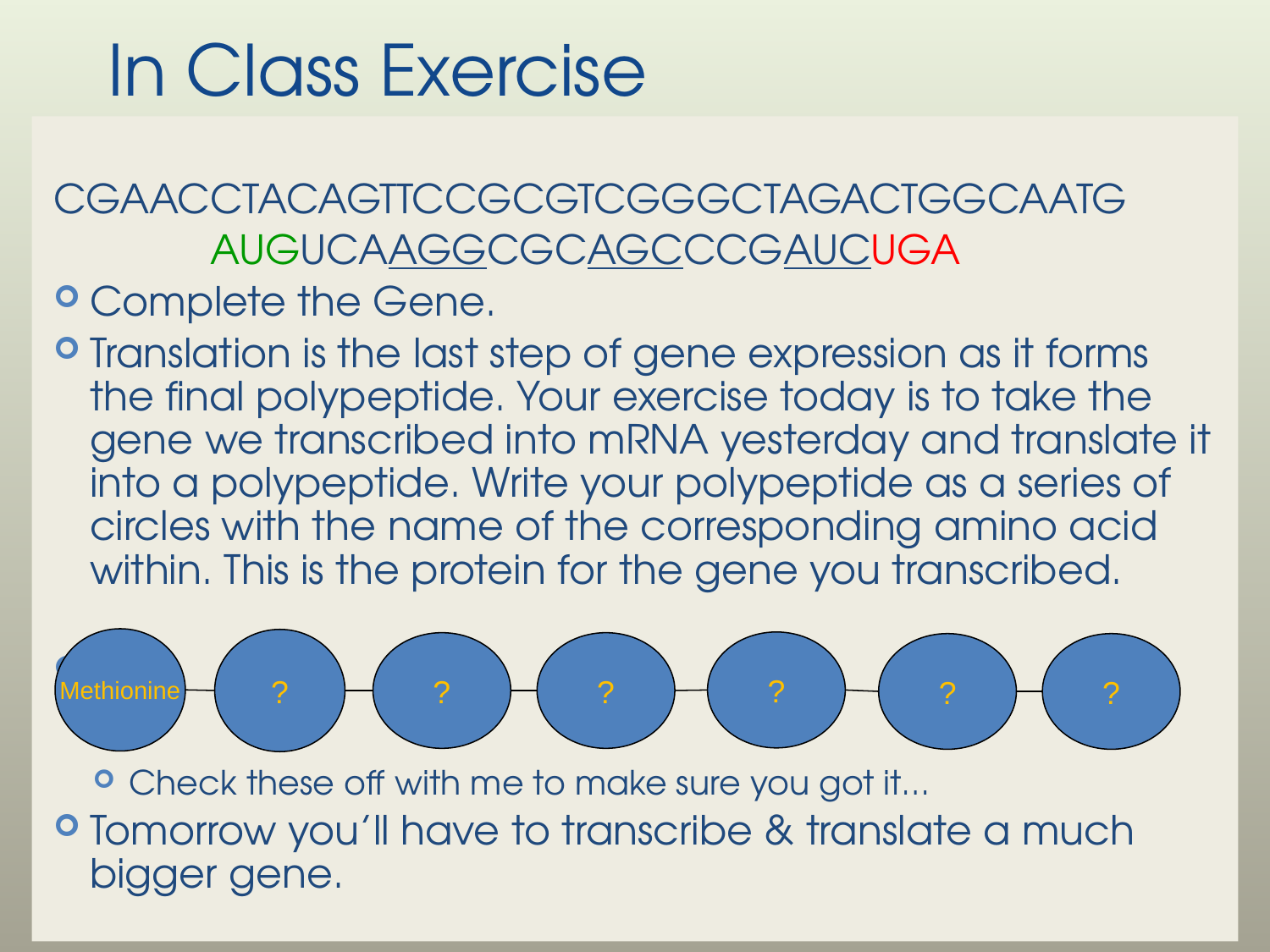

# In Class Exercise

CGAACCTACAGTTCCGCGTCGGGCTAGACTGGCAATG
              AUGUCAAGGCGCAGCCCGAUCUGA
Complete the Gene.
Translation is the last step of gene expression as it forms the final polypeptide. Your exercise today is to take the gene we transcribed into mRNA yesterday and translate it into a polypeptide. Write your polypeptide as a series of circles with the name of the corresponding amino acid within. This is the protein for the gene you transcribed.

Check these off with me to make sure you got it…
Tomorrow you’ll have to transcribe & translate a much bigger gene.
Methionine
?
?
?
?
?
?